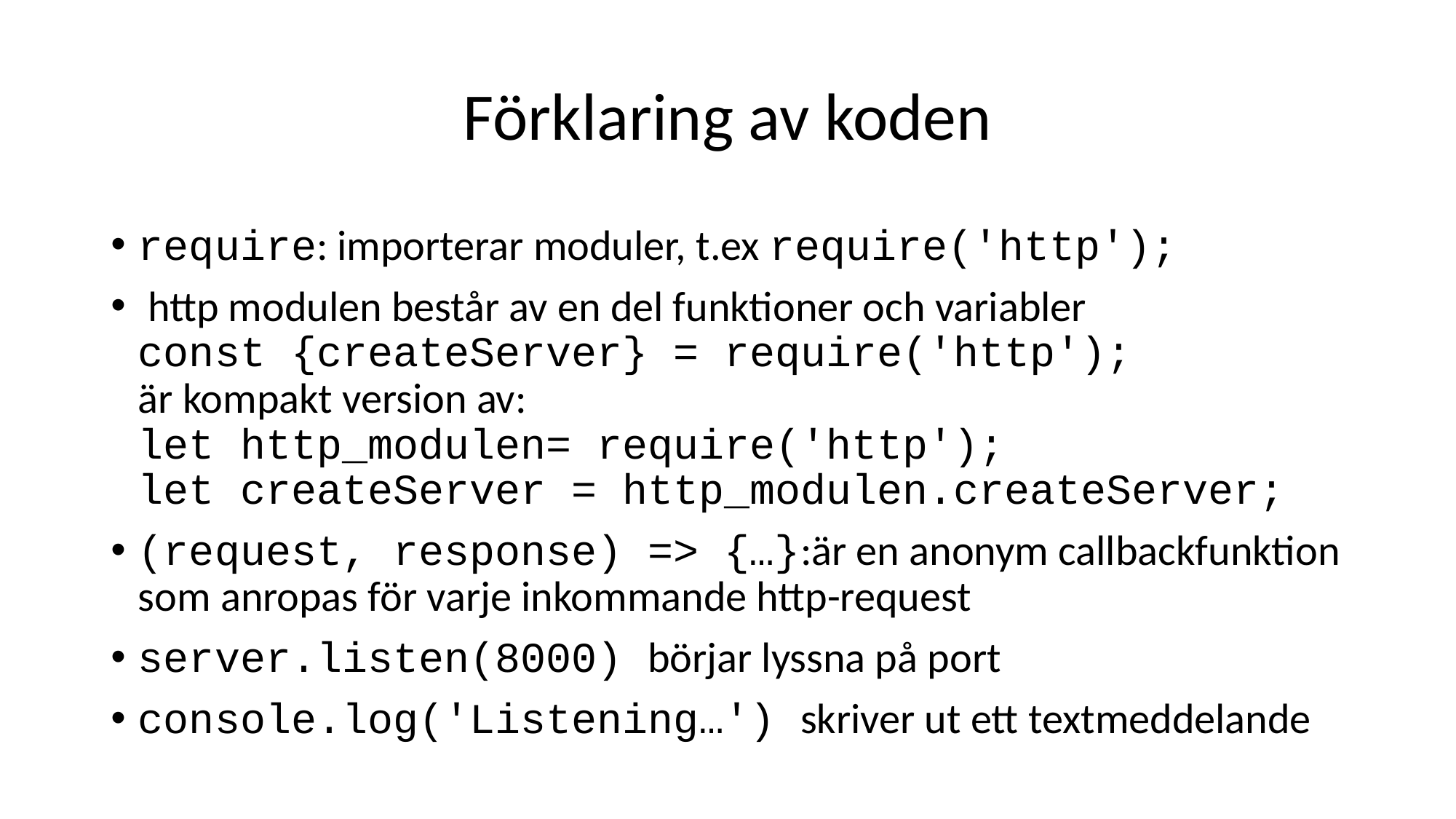

# Förklaring av koden
require: importerar moduler, t.ex require('http');
 http modulen består av en del funktioner och variabler
const {createServer} = require('http');
är kompakt version av:
let http_modulen= require('http');
let createServer = http_modulen.createServer;
(request, response) => {…}:är en anonym callbackfunktion som anropas för varje inkommande http-request
server.listen(8000) börjar lyssna på port
console.log('Listening…') skriver ut ett textmeddelande